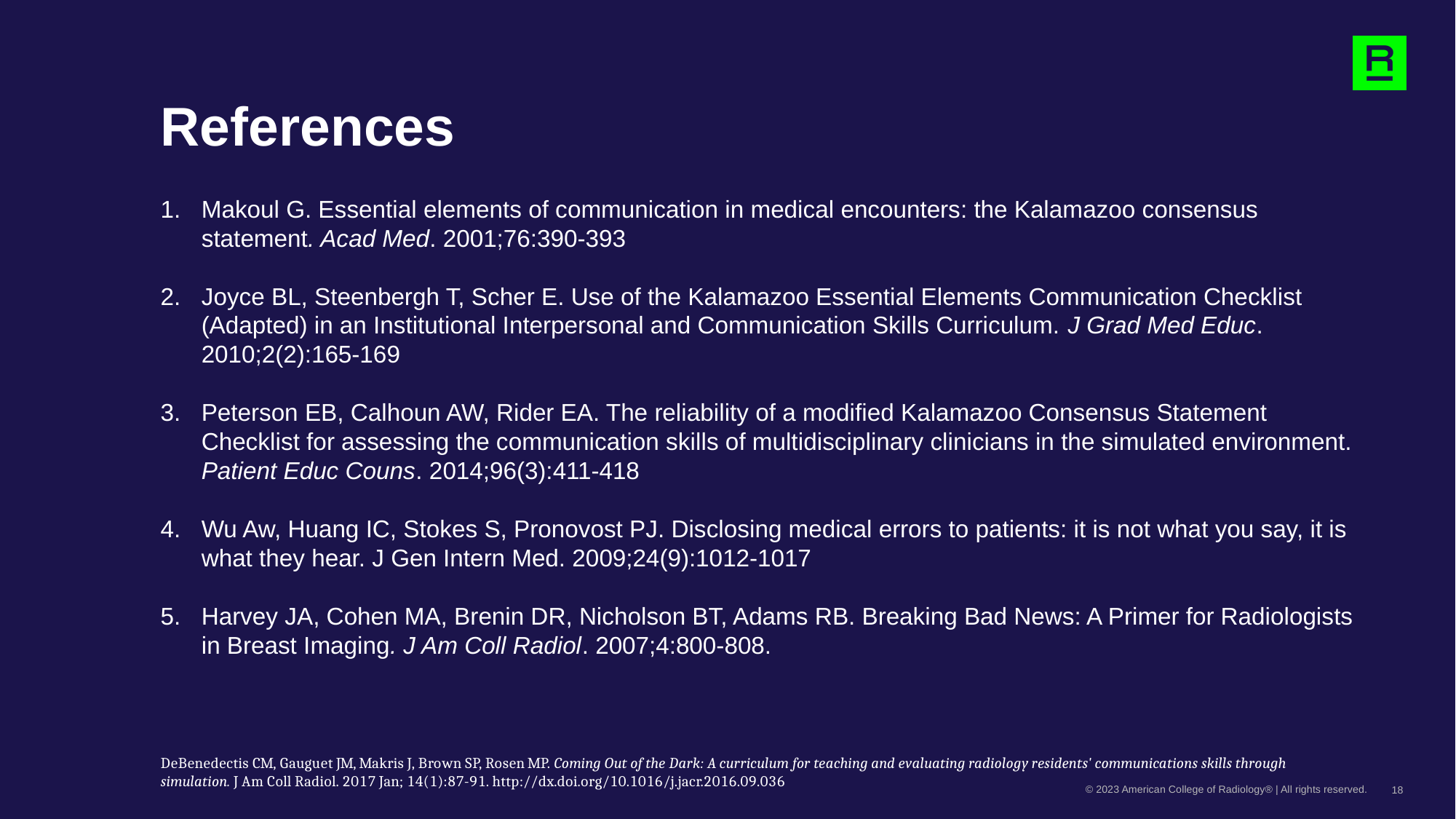

# References
Makoul G. Essential elements of communication in medical encounters: the Kalamazoo consensus statement. Acad Med. 2001;76:390-393

Joyce BL, Steenbergh T, Scher E. Use of the Kalamazoo Essential Elements Communication Checklist (Adapted) in an Institutional Interpersonal and Communication Skills Curriculum. J Grad Med Educ. 2010;2(2):165-169

Peterson EB, Calhoun AW, Rider EA. The reliability of a modified Kalamazoo Consensus Statement Checklist for assessing the communication skills of multidisciplinary clinicians in the simulated environment. Patient Educ Couns. 2014;96(3):411-418

Wu Aw, Huang IC, Stokes S, Pronovost PJ. Disclosing medical errors to patients: it is not what you say, it is what they hear. J Gen Intern Med. 2009;24(9):1012-1017

Harvey JA, Cohen MA, Brenin DR, Nicholson BT, Adams RB. Breaking Bad News: A Primer for Radiologists in Breast Imaging. J Am Coll Radiol. 2007;4:800-808.

DeBenedectis CM, Gauguet JM, Makris J, Brown SP, Rosen MP. Coming Out of the Dark: A curriculum for teaching and evaluating radiology residents' communications skills through simulation. J Am Coll Radiol. 2017 Jan; 14(1):87-91. http://dx.doi.org/10.1016/j.jacr.2016.09.036